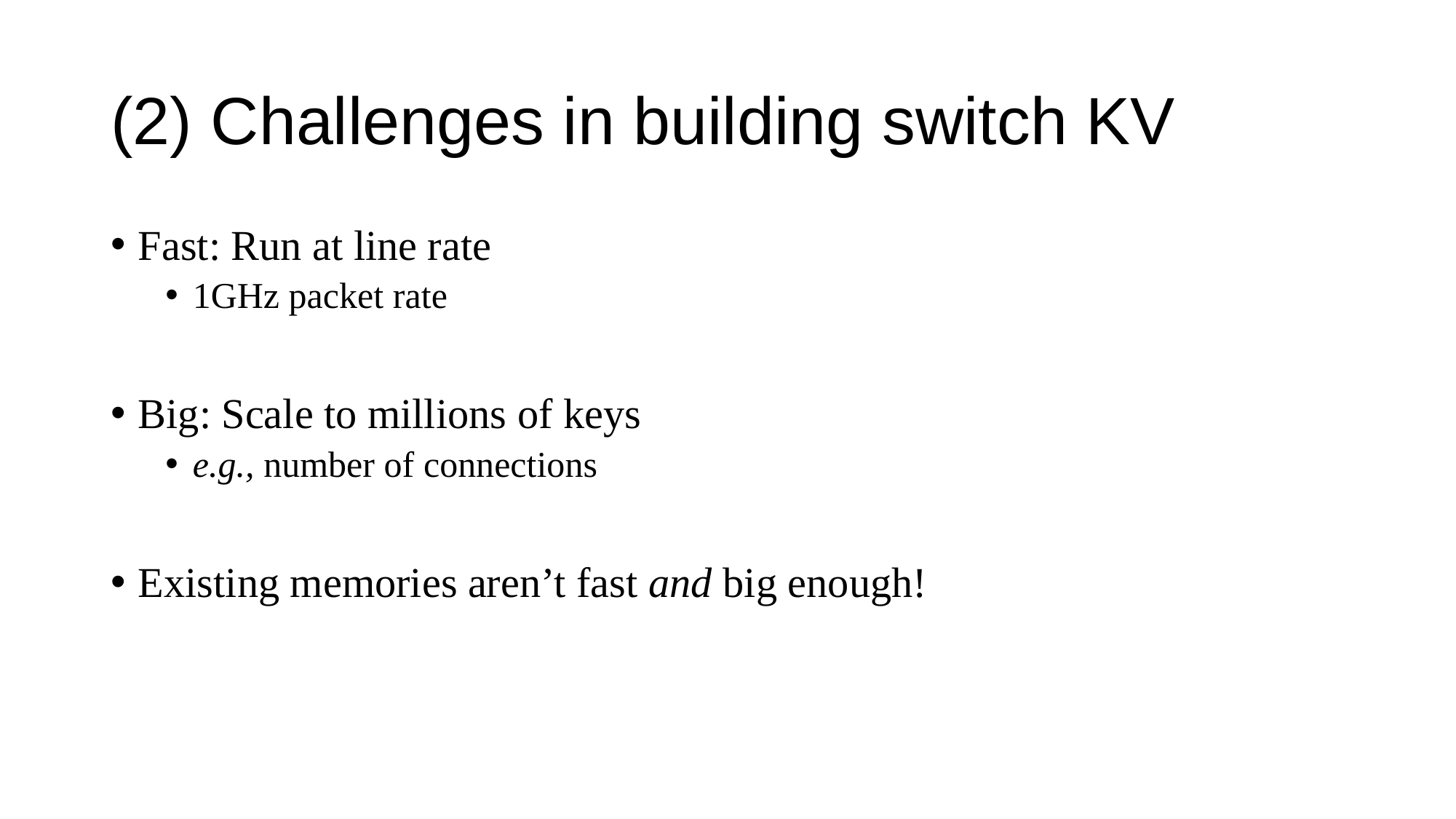

# (2) Challenges in building switch KV
Fast: Run at line rate
1GHz packet rate

Big: Scale to millions of keys
e.g., number of connections

Existing memories aren’t fast and big enough!